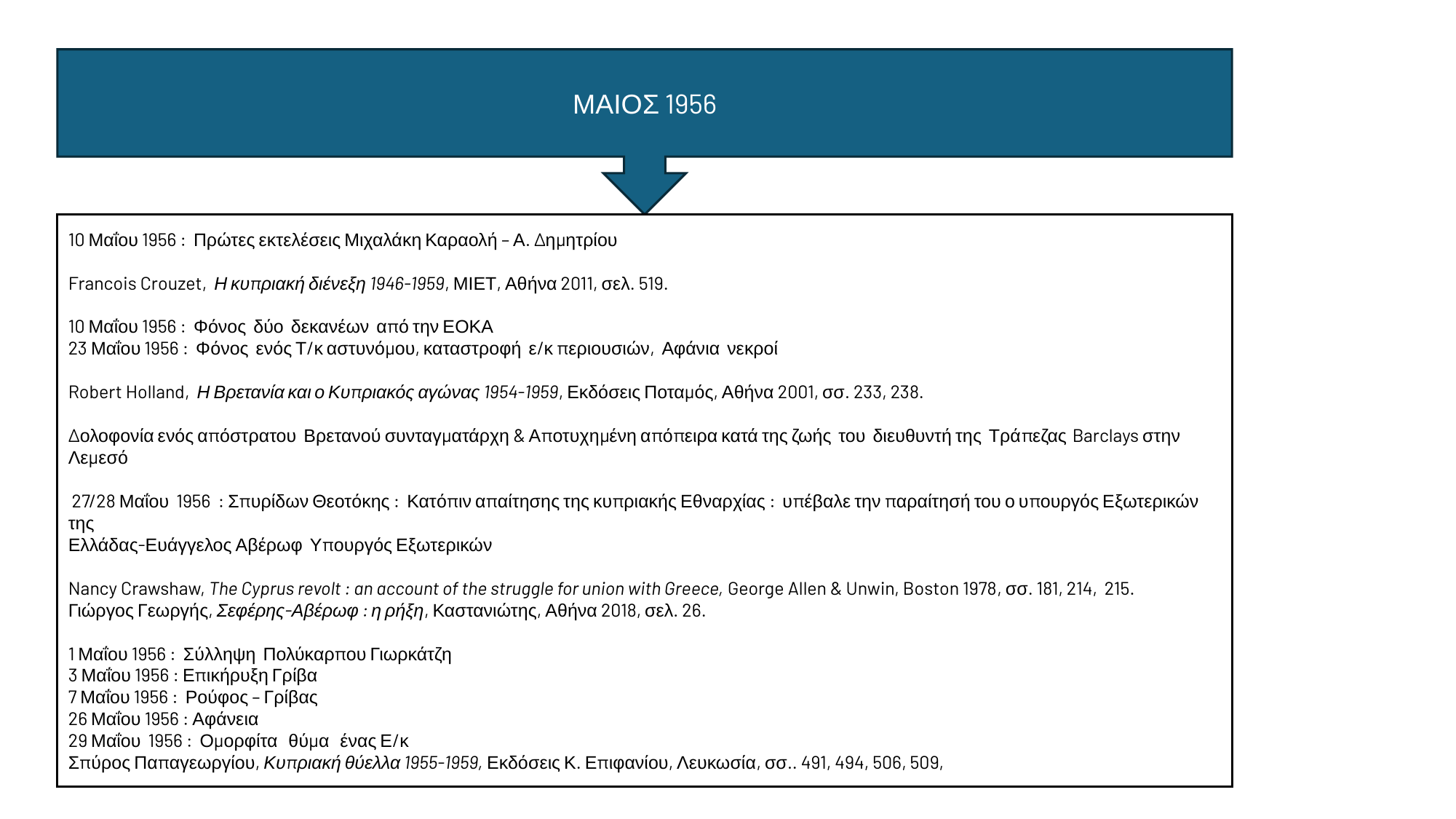

ΜΑΙΟΣ 1956
10 Μαΐου 1956 :  Πρώτες εκτελέσεις Μιχαλάκη Καραολή – Α. Δημητρίου

Francois Crouzet,  Η κυπριακή διένεξη 1946-1959, ΜΙΕΤ, Αθήνα 2011, σελ. 519.

10 Μαΐου 1956 :  Φόνος  δύο  δεκανέων  από την ΕΟΚΑ
23 Μαΐου 1956 :  Φόνος  ενός Τ/κ αστυνόμου, καταστροφή  ε/κ περιουσιών,  Αφάνια  νεκροί

Robert Holland,  Η Βρετανία και ο Κυπριακός αγώνας 1954-1959, Εκδόσεις Ποταμός, Αθήνα 2001, σσ. 233, 238.

Δολοφονία ενός απόστρατου  Βρετανού συνταγματάρχη & Αποτυχημένη απόπειρα κατά της ζωής  του  διευθυντή της  Τράπεζας Barclays στην Λεμεσό

 27/28 Μαΐου  1956  : Σπυρίδων Θεοτόκης :  Κατόπιν απαίτησης της κυπριακής Εθναρχίας :  υπέβαλε την παραίτησή του ο υπουργός Εξωτερικών της
Ελλάδας-Ευάγγελος Αβέρωφ  Υπουργός Εξωτερικών

Nancy Crawshaw, The Cyprus revolt : an account of the struggle for union with Greece, George Allen & Unwin, Boston 1978, σσ. 181, 214,  215.
Γιώργος Γεωργής, Σεφέρης-Αβέρωφ : η ρήξη, Καστανιώτης, Αθήνα 2018, σελ. 26.

1 Μαΐου 1956 :  Σύλληψη  Πολύκαρπου Γιωρκάτζη
3 Μαΐου 1956 : Επικήρυξη Γρίβα
7 Μαΐου 1956 :  Ρούφος – Γρίβας
26 Μαΐου 1956 : Αφάνεια
29 Μαΐου  1956 :  Ομορφίτα   θύμα   ένας Ε/κ
Σπύρος Παπαγεωργίου, Κυπριακή θύελλα 1955-1959, Εκδόσεις Κ. Επιφανίου, Λευκωσία, σσ.. 491, 494, 506, 509,